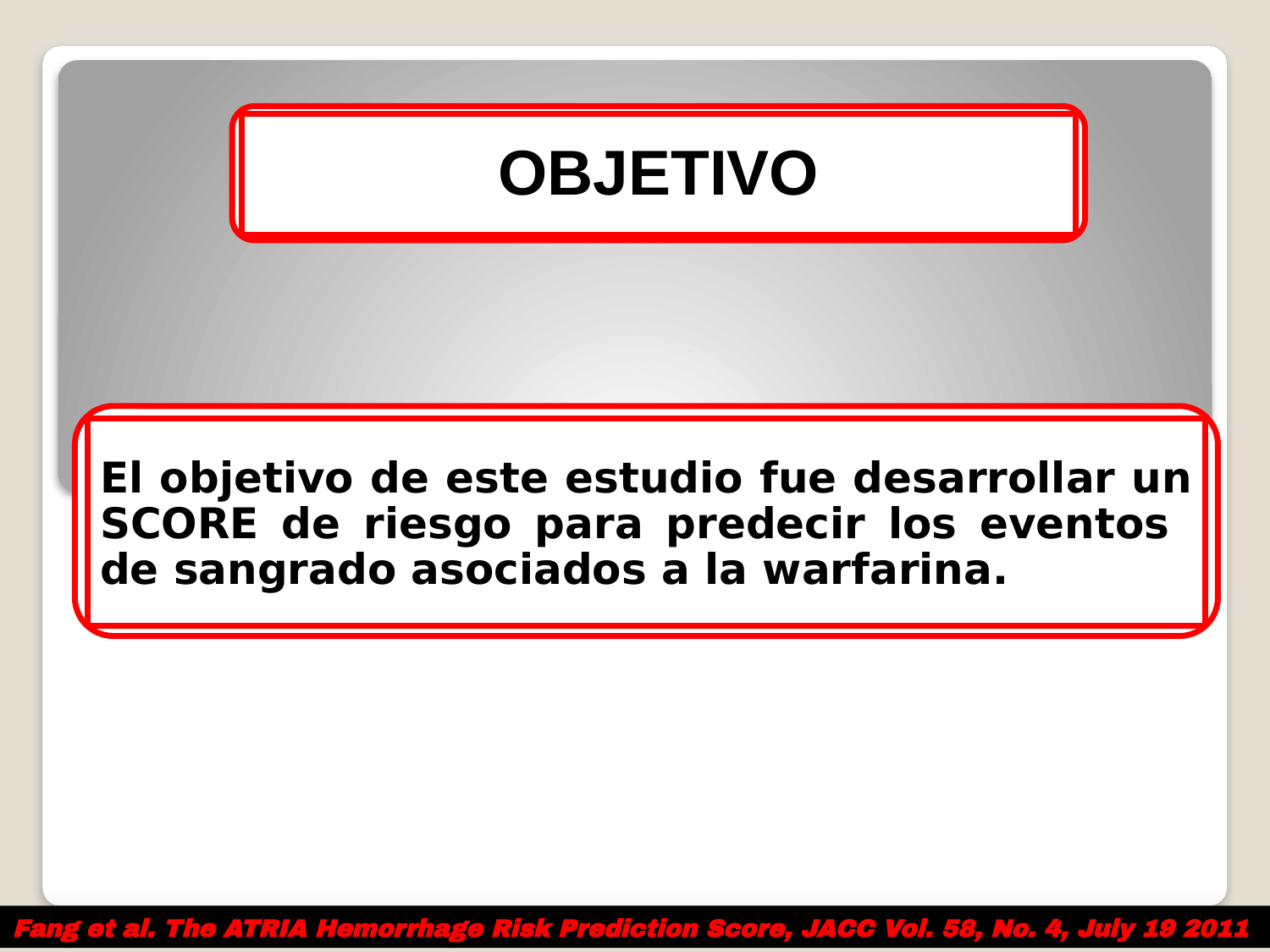

OBJETIVO

El objetivo de este estudio fue desarrollar un SCORE de riesgo para predecir los eventos  de sangrado asociados a la warfarina.

Fang et al. The ATRIA Hemorrhage Risk Prediction Score, JACC Vol. 58, No. 4, July 19 2011